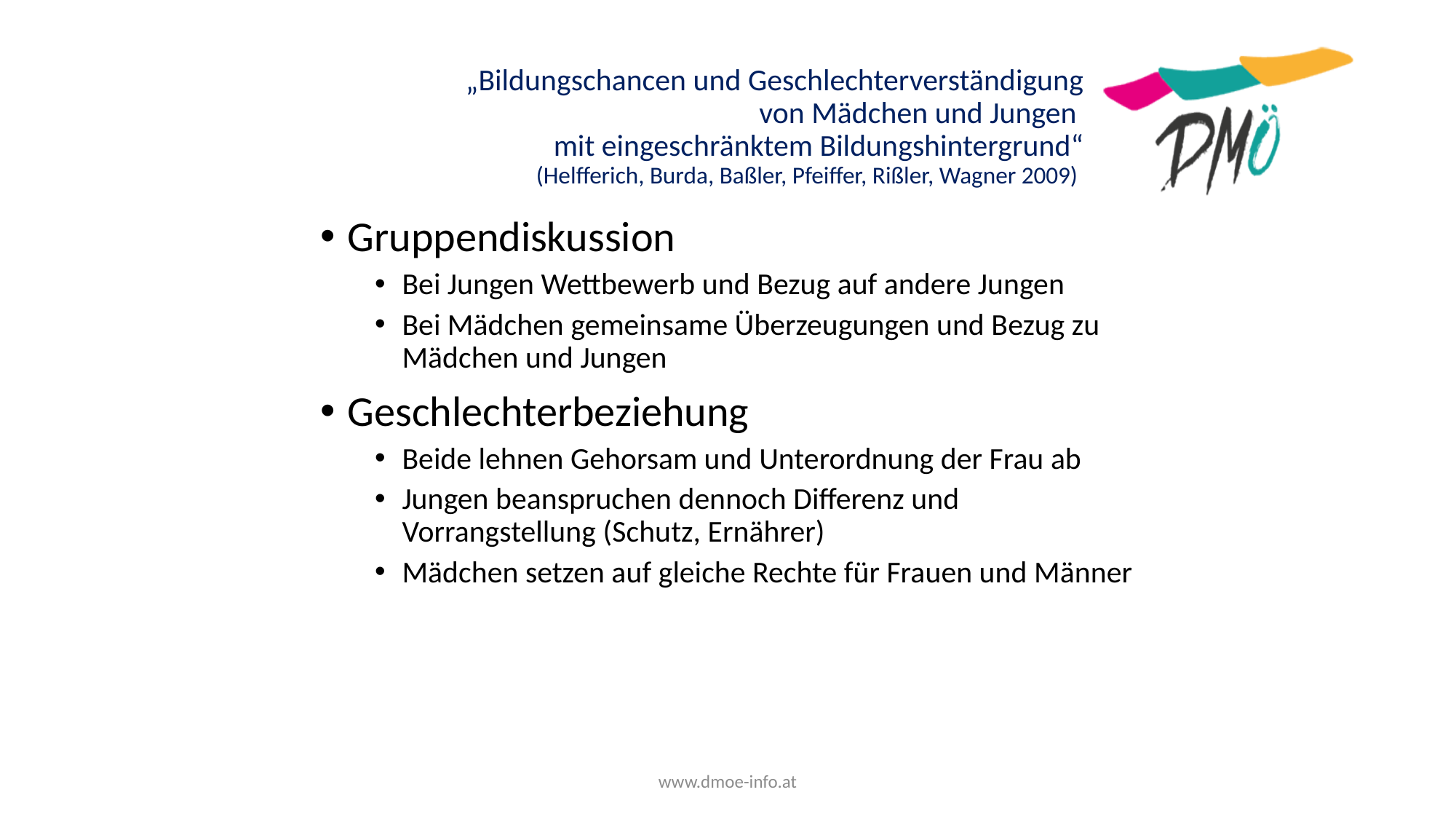

# „Bildungschancen und Geschlechterverständigung von Mädchen und Jungen mit eingeschränktem Bildungshintergrund“ (Helfferich, Burda, Baßler, Pfeiffer, Rißler, Wagner 2009)
Gruppendiskussion
Bei Jungen Wettbewerb und Bezug auf andere Jungen
Bei Mädchen gemeinsame Überzeugungen und Bezug zu Mädchen und Jungen
Geschlechterbeziehung
Beide lehnen Gehorsam und Unterordnung der Frau ab
Jungen beanspruchen dennoch Differenz und Vorrangstellung (Schutz, Ernährer)
Mädchen setzen auf gleiche Rechte für Frauen und Männer

www.dmoe-info.at